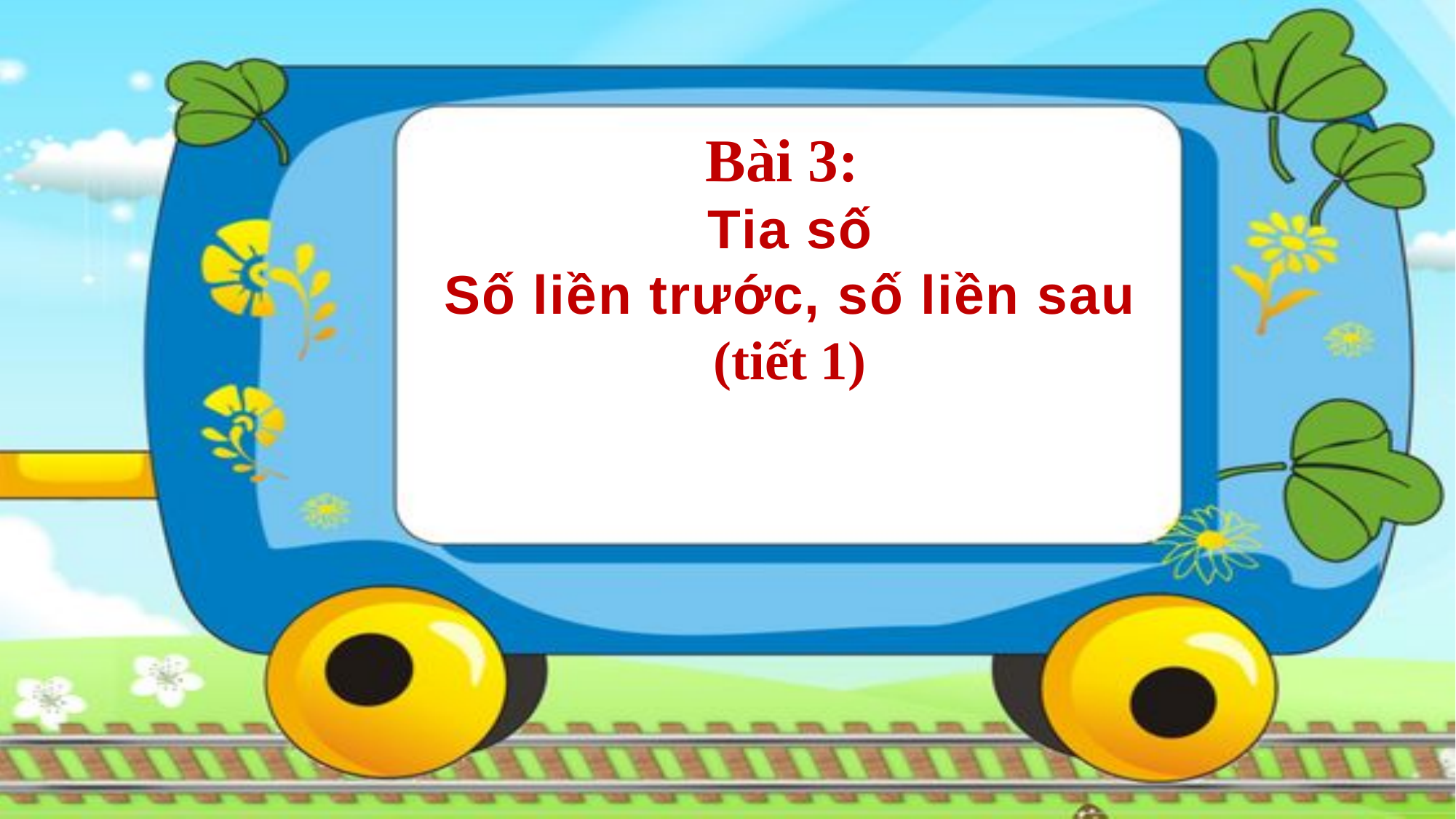

Bài 3:
Tia số
Số liền trước, số liền sau
(tiết 1)